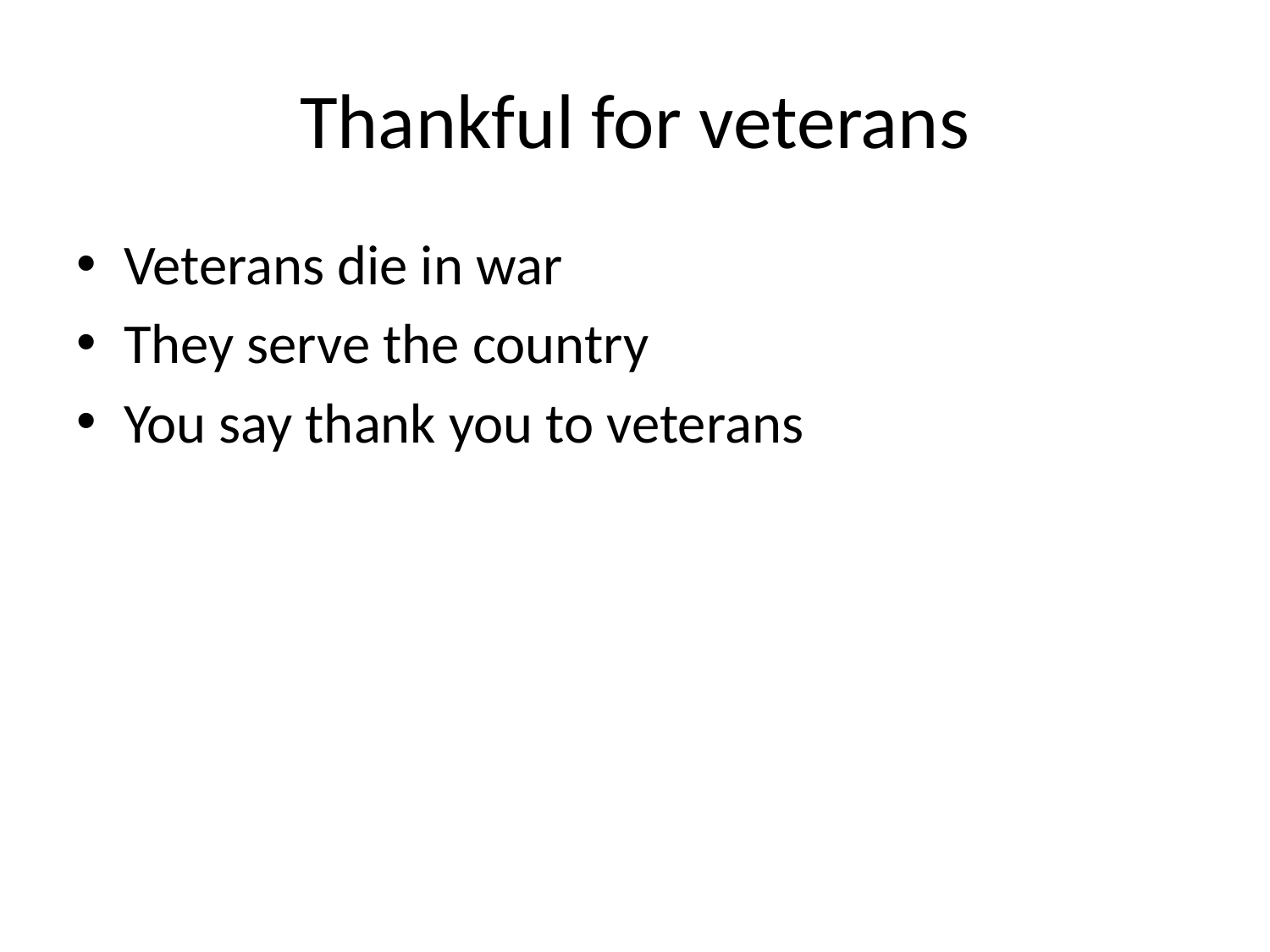

# Thankful for veterans
Veterans die in war
They serve the country
You say thank you to veterans